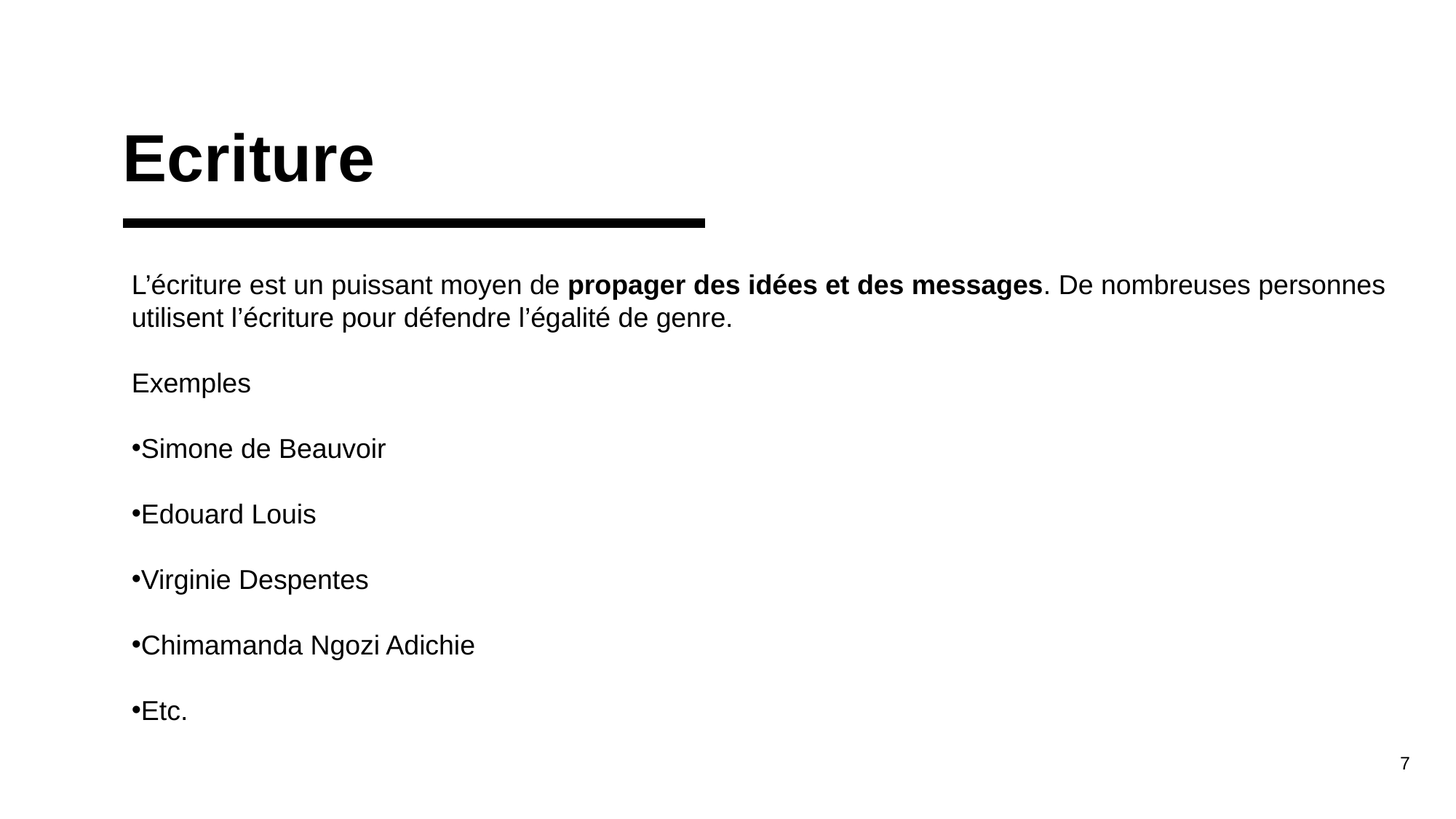

# Ecriture
L’écriture est un puissant moyen de propager des idées et des messages. De nombreuses personnes utilisent l’écriture pour défendre l’égalité de genre.

Exemples

Simone de Beauvoir

Edouard Louis

Virginie Despentes

Chimamanda Ngozi Adichie

Etc.
7